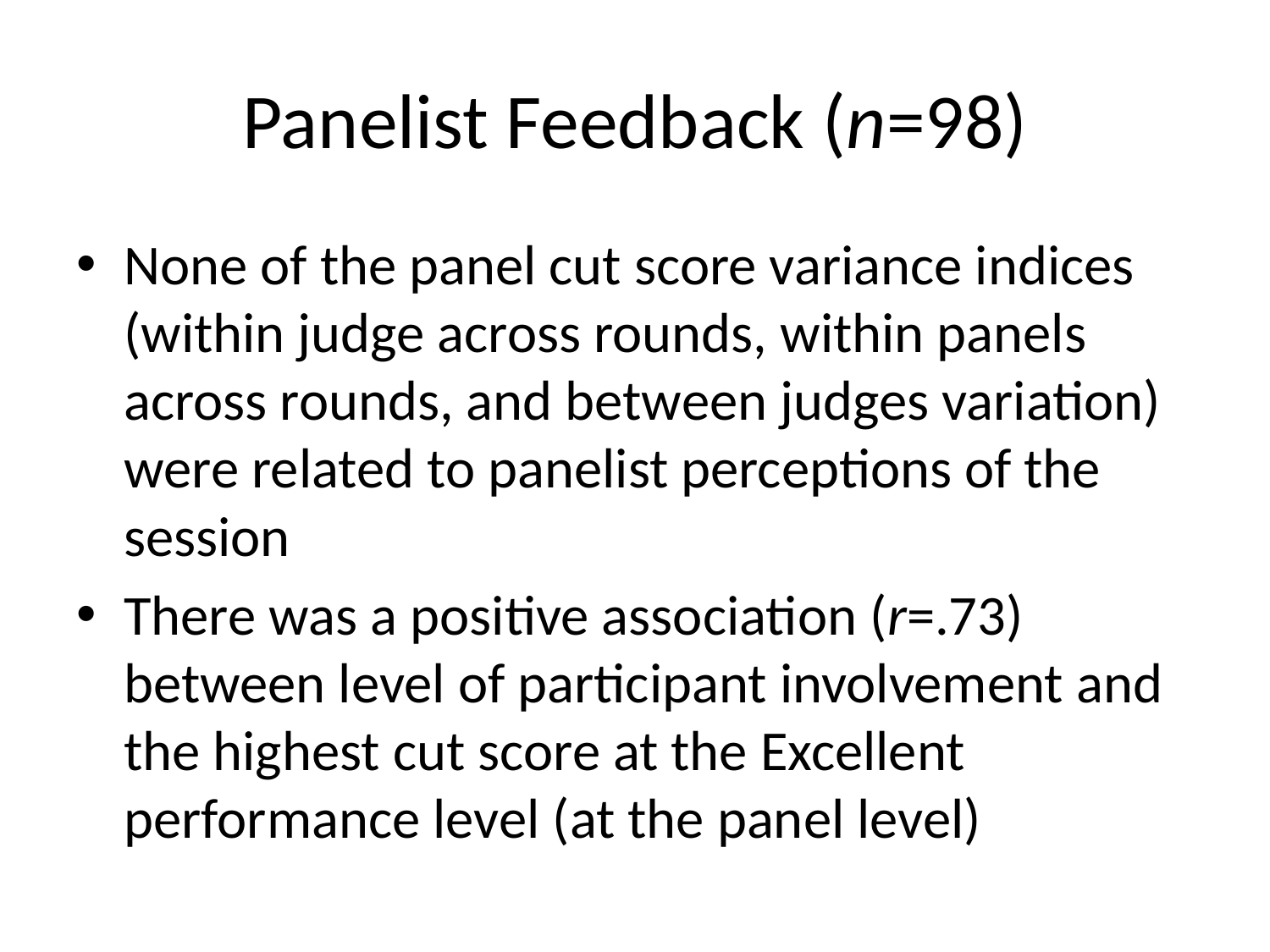

# Panelist Feedback (n=98)
None of the panel cut score variance indices (within judge across rounds, within panels across rounds, and between judges variation) were related to panelist perceptions of the session
There was a positive association (r=.73) between level of participant involvement and the highest cut score at the Excellent performance level (at the panel level)